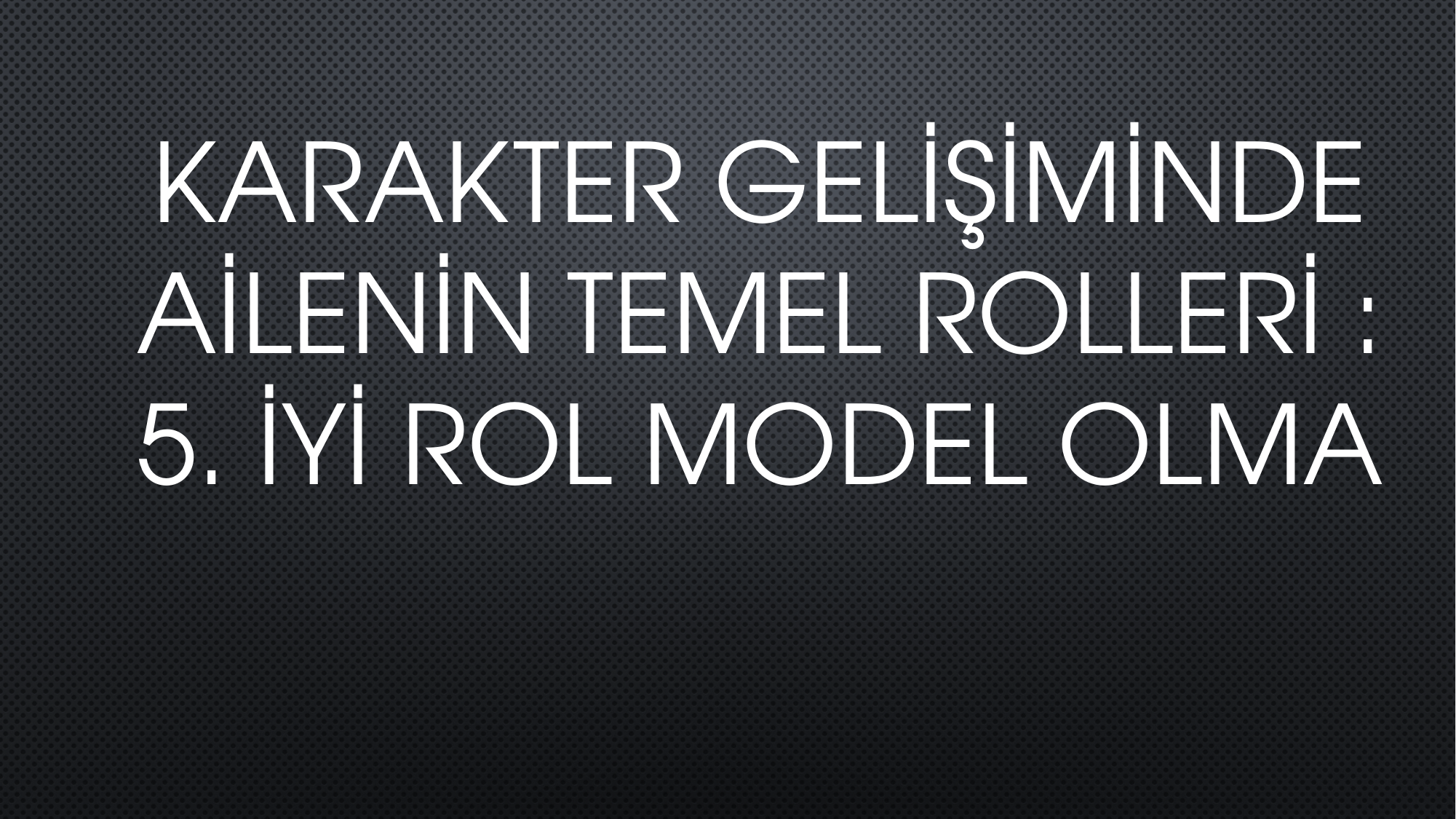

KARAKTER GELİŞİMİNDE AİLENİN TEMEL ROLLERİ :
5. İYİ ROL MODEL OLMA